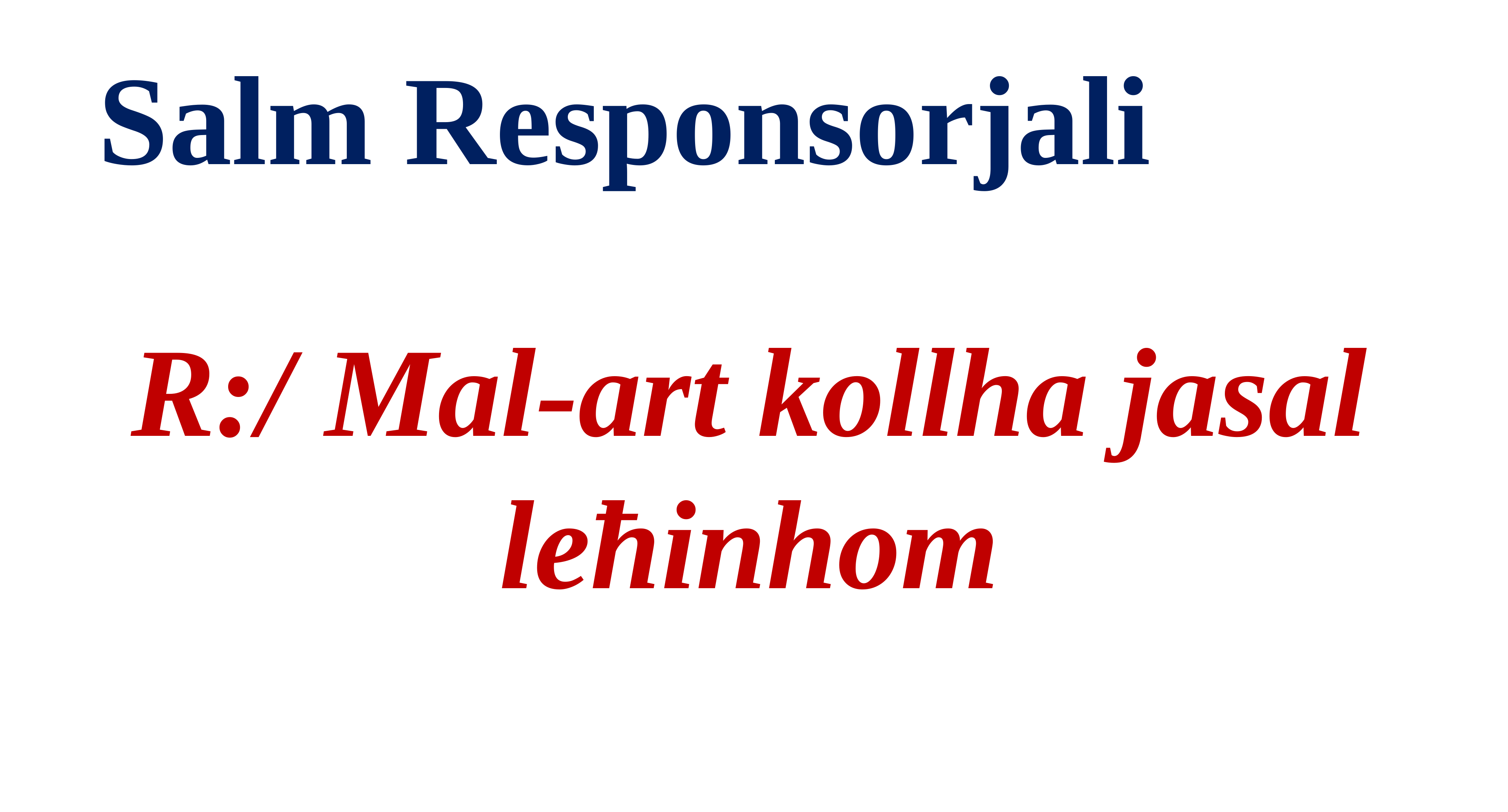

Salm Responsorjali

R:/ Mal-art kollha jasal leħinhom